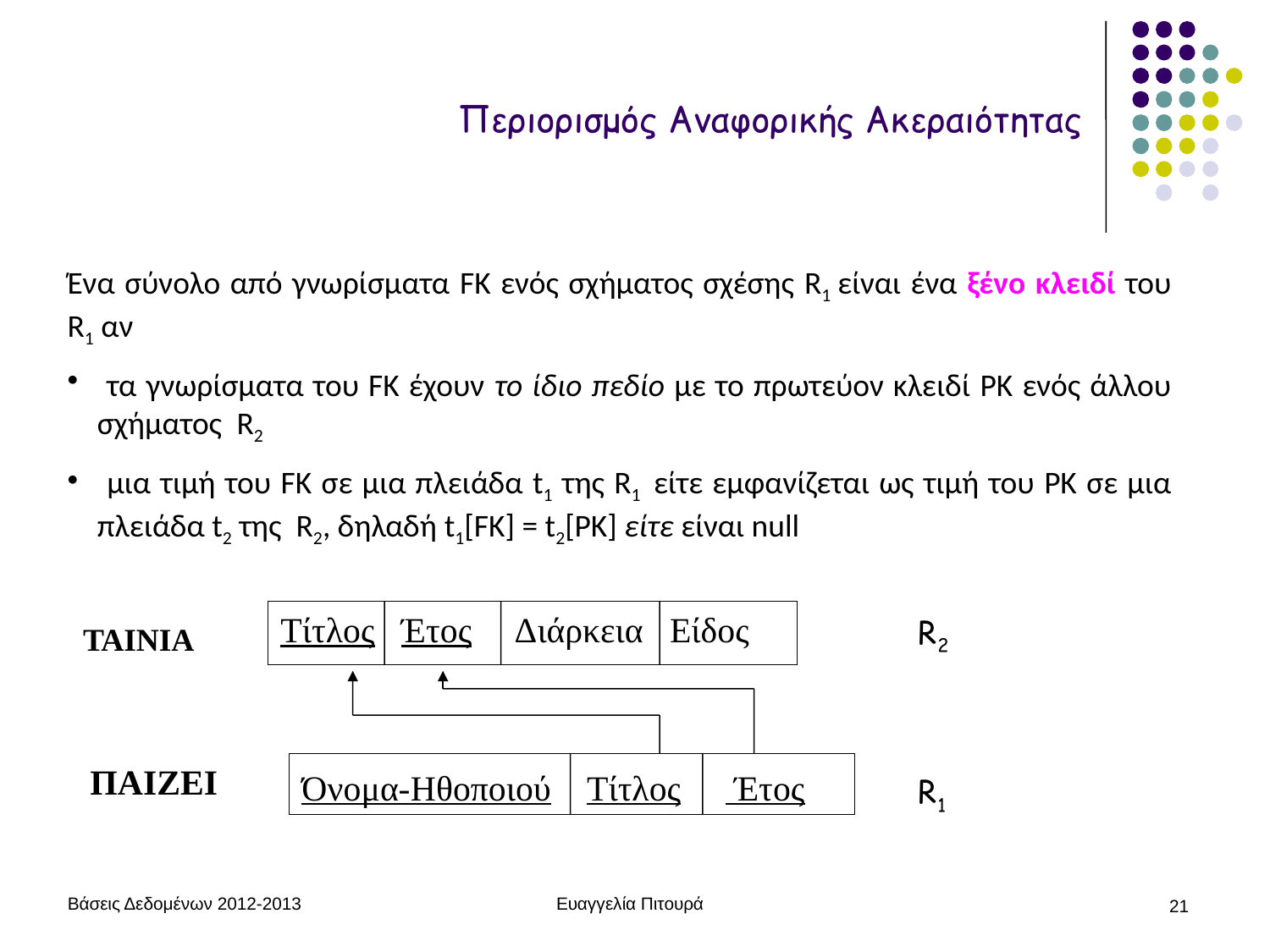

# Περιορισμός Αναφορικής Ακεραιότητας
Ένα σύνολο από γνωρίσματα FK ενός σχήματος σχέσης R1 είναι ένα ξένο κλειδί του R1 αν
 τα γνωρίσματα του FK έχουν το ίδιο πεδίο με το πρωτεύον κλειδί PK ενός άλλου σχήματος  R2
 μια τιμή του FK σε μια πλειάδα t1 της R1  είτε εμφανίζεται ως τιμή του PK σε μια πλειάδα t2 της  R2, δηλαδή t1[FK] = t2[PK] είτε είναι null
Τίτλος   Έτος     Διάρκεια   Είδος

ΤΑΙΝΙΑ

ΠΑΙΖΕΙ
Όνομα-Ηθοποιού    Τίτλος      Έτος

R2
R1
Βάσεις Δεδομένων 2012-2013
Ευαγγελία Πιτουρά
21